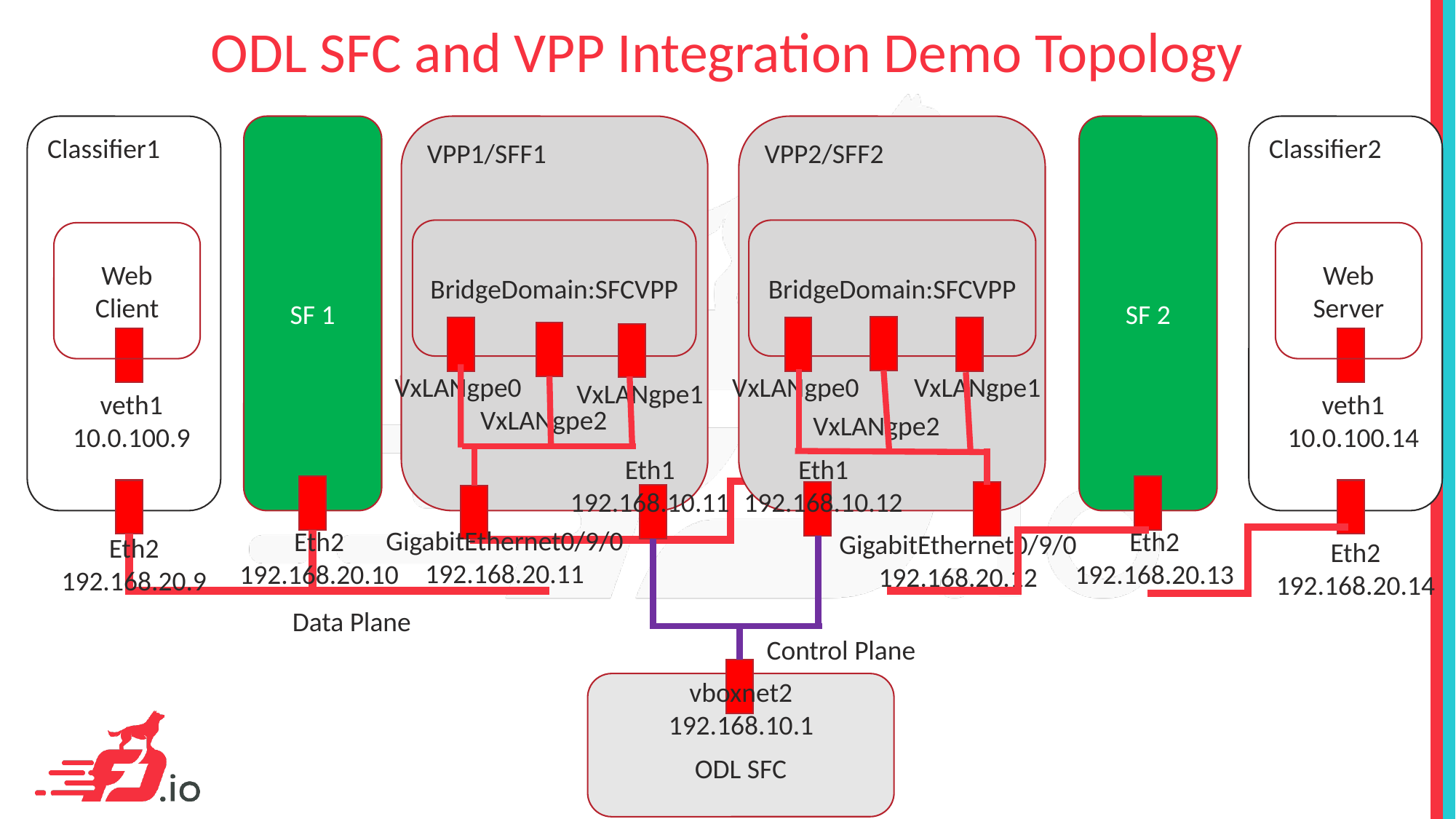

# ODL SFC and VPP Integration Demo Topology
Classifier1
SF 1
VPP1/SFF1
VPP2/SFF2
SF 2
Classifier2
BridgeDomain:SFCVPP
BridgeDomain:SFCVPP
Web Client
Web Server

VxLANgpe0
VxLANgpe0
VxLANgpe1
VxLANgpe1
veth1
10.0.100.9
veth1
10.0.100.14
VxLANgpe2
VxLANgpe2
Eth1
192.168.10.12
Eth1
192.168.10.11

GigabitEthernet0/9/0
192.168.20.11
Eth2
192.168.20.10
Eth2
192.168.20.13
GigabitEthernet0/9/0
192.168.20.12
Eth2
192.168.20.9
Eth2
192.168.20.14
Data Plane
Control Plane

vboxnet2
192.168.10.1

ODL SFC